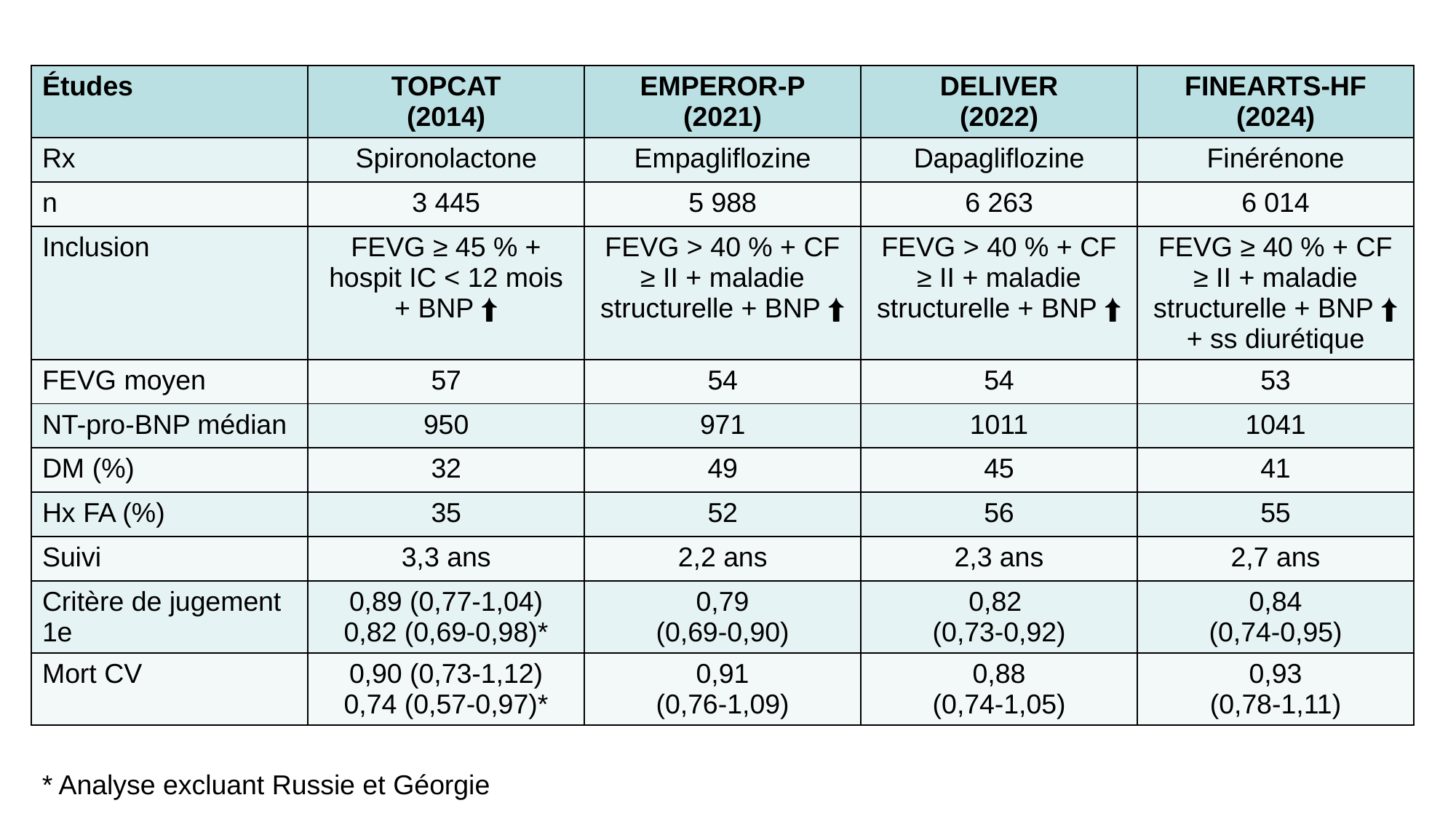

| Études | TOPCAT (2014) | EMPEROR-P (2021) | DELIVER (2022) | FINEARTS-HF (2024) |
| --- | --- | --- | --- | --- |
| Rx | Spironolactone | Empagliflozine | Dapagliflozine | Finérénone |
| n | 3 445 | 5 988 | 6 263 | 6 014 |
| Inclusion | FEVG ≥ 45 % + hospit IC < 12 mois + BNP ⬆ | FEVG > 40 % + CF ≥ II + maladie structurelle + BNP ⬆ | FEVG > 40 % + CF ≥ II + maladie structurelle + BNP ⬆ | FEVG ≥ 40 % + CF ≥ II + maladie structurelle + BNP ⬆ + ss diurétique |
| FEVG moyen | 57 | 54 | 54 | 53 |
| NT-pro-BNP médian | 950 | 971 | 1011 | 1041 |
| DM (%) | 32 | 49 | 45 | 41 |
| Hx FA (%) | 35 | 52 | 56 | 55 |
| Suivi | 3,3 ans | 2,2 ans | 2,3 ans | 2,7 ans |
| Critère de jugement 1e | 0,89 (0,77-1,04) 0,82 (0,69-0,98)\* | 0,79 (0,69-0,90) | 0,82 (0,73-0,92) | 0,84 (0,74-0,95) |
| Mort CV | 0,90 (0,73-1,12) 0,74 (0,57-0,97)\* | 0,91 (0,76-1,09) | 0,88 (0,74-1,05) | 0,93 (0,78-1,11) |
* Analyse excluant Russie et Géorgie